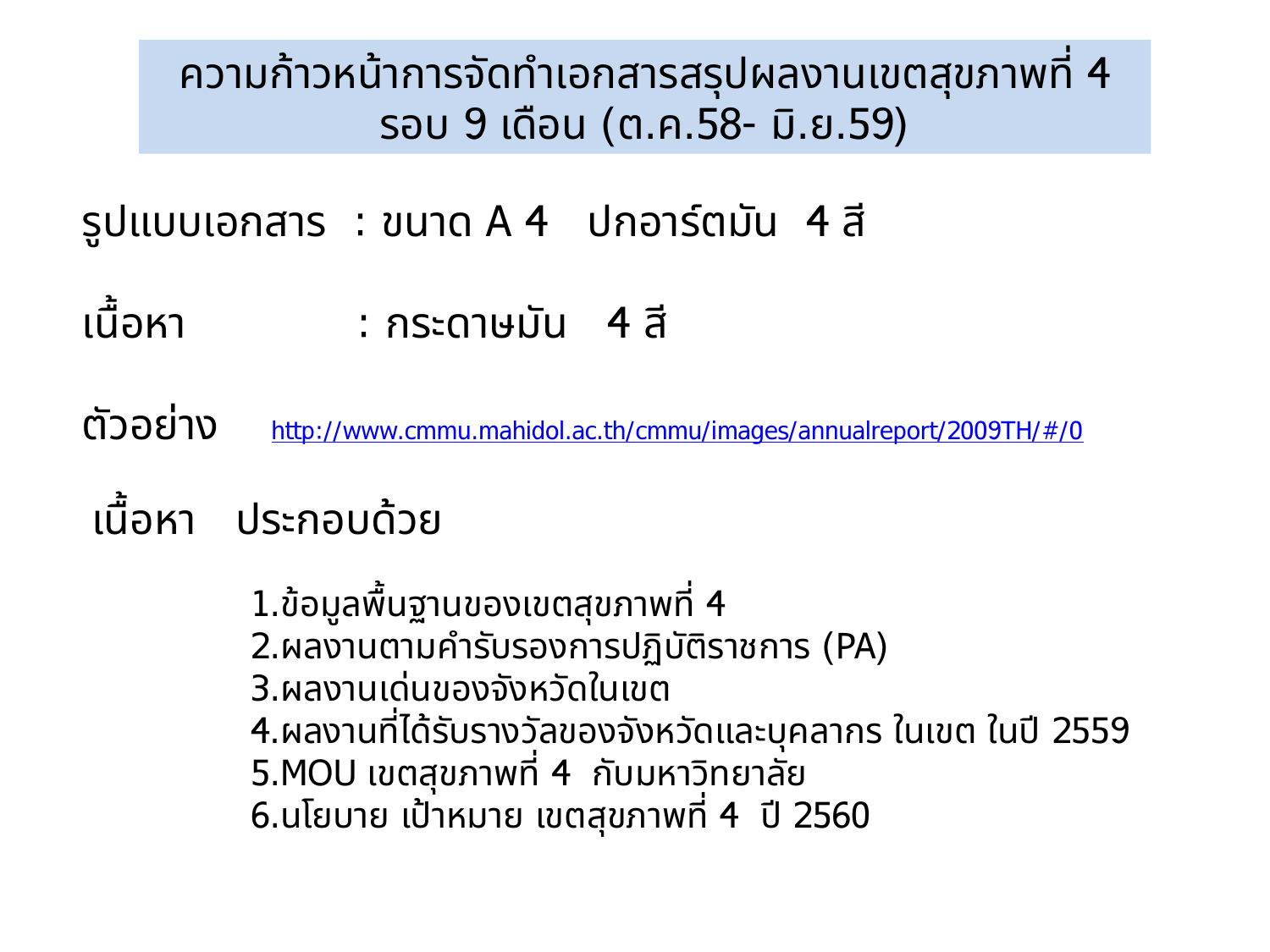

ความก้าวหน้าการจัดทำเอกสารสรุปผลงานเขตสุขภาพที่ 4 รอบ 9 เดือน (ต.ค.58- มิ.ย.59)
รูปแบบเอกสาร  : ขนาด A 4   ปกอาร์ตมัน  4 สี

เนื้อหา             : กระดาษมัน   4 สี

ตัวอย่าง    http://www.cmmu.mahidol.ac.th/cmmu/images/annualreport/2009TH/#/0

เนื้อหา   ประกอบด้วย
1.ข้อมูลพื้นฐานของเขตสุขภาพที่ 4
2.ผลงานตามคำรับรองการปฏิบัติราชการ (PA)
3.ผลงานเด่นของจังหวัดในเขต
4.ผลงานที่ได้รับรางวัลของจังหวัดและบุคลากร ในเขต ในปี 2559
5.MOU เขตสุขภาพที่ 4  กับมหาวิทยาลัย
6.นโยบาย เป้าหมาย เขตสุขภาพที่ 4  ปี 2560